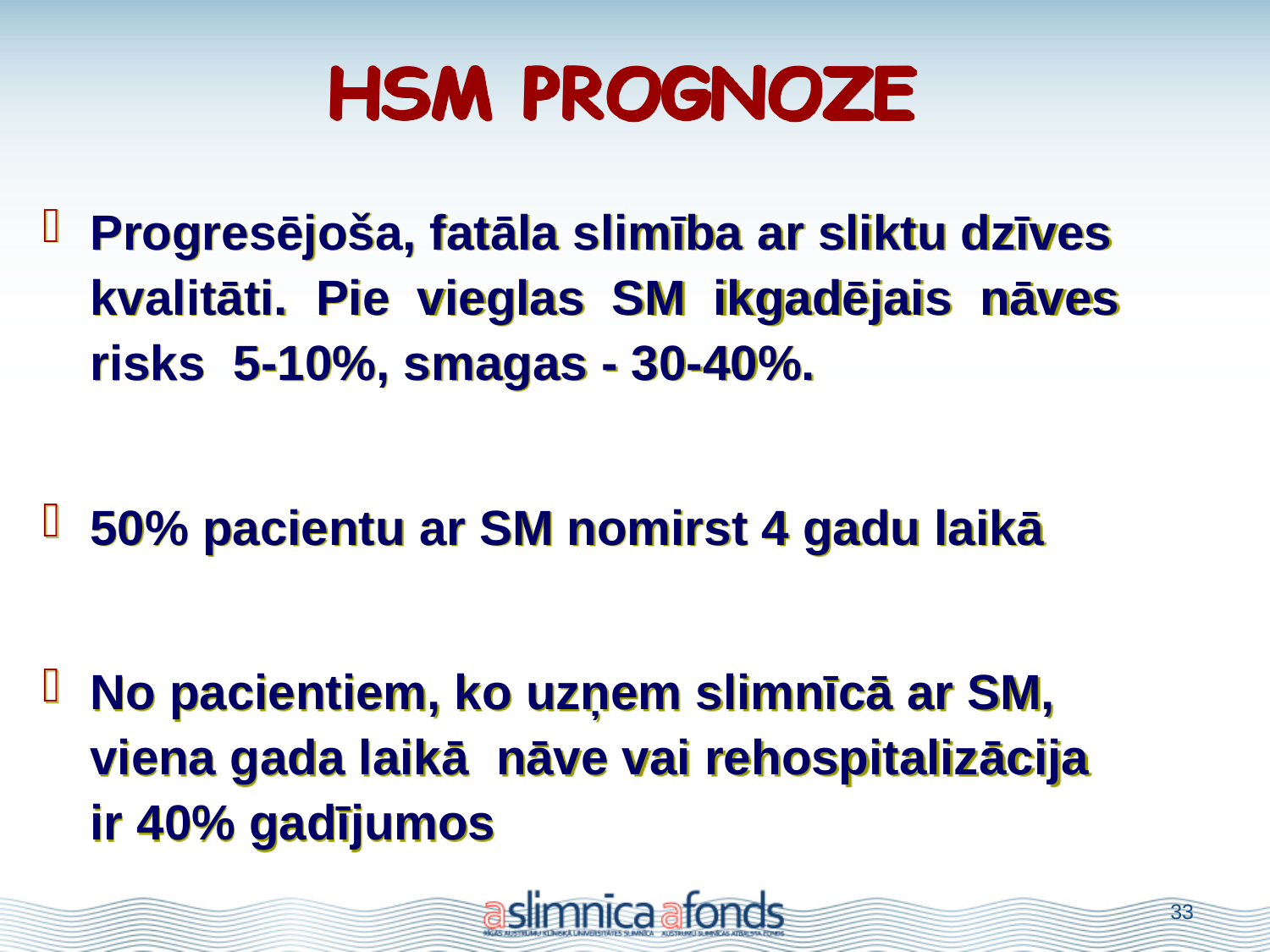

HSM PROGNOZE
Progresējoša, fatāla slimība ar sliktu dzīves kvalitāti.  Pie  vieglas  SM  ikgadējais  nāves  risks  5-10%, smagas - 30-40%.

50% pacientu ar SM nomirst 4 gadu laikā

No pacientiem, ko uzņem slimnīcā ar SM,         viena gada laikā  nāve vai rehospitalizācija         ir 40% gadījumos

33